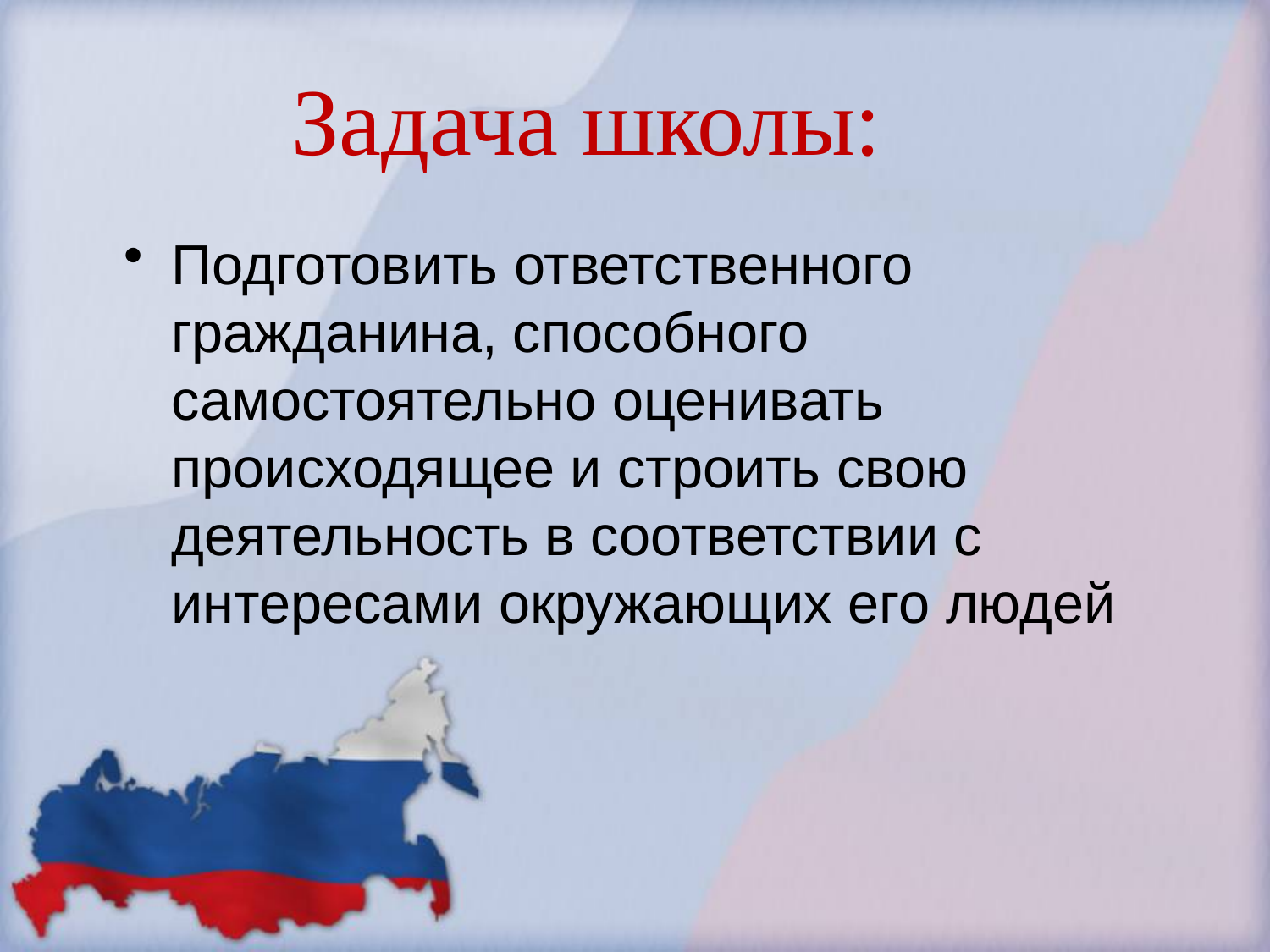

# Задача школы:
Подготовить ответственного гражданина, способного самостоятельно оценивать происходящее и строить свою деятельность в соответствии с интересами окружающих его людей